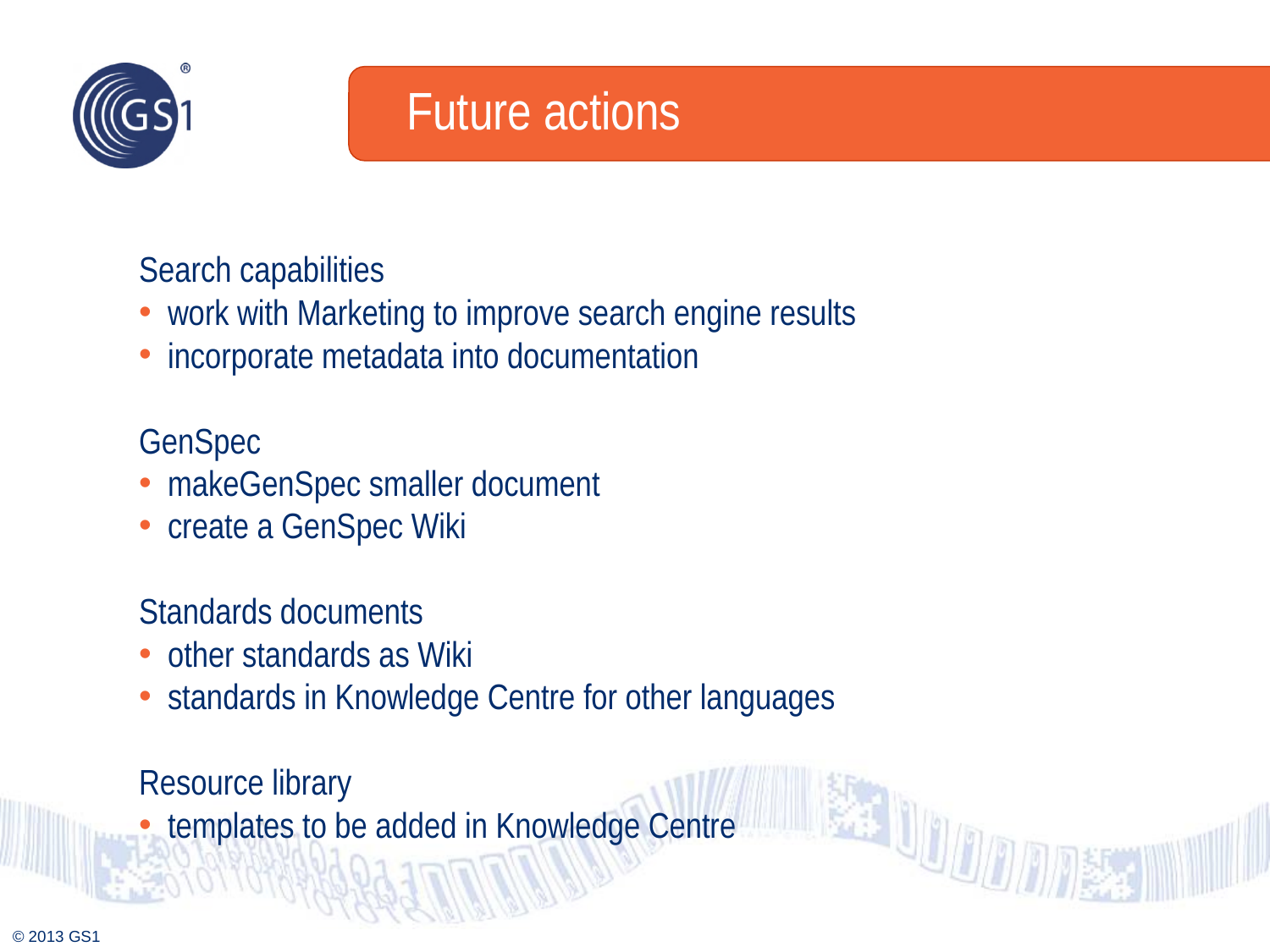

Future actions

Search capabilities
work with Marketing to improve search engine results
incorporate metadata into documentation

GenSpec
makeGenSpec smaller document
create a GenSpec Wiki

Standards documents
other standards as Wiki
standards in Knowledge Centre for other languages

Resource library
templates to be added in Knowledge Centre